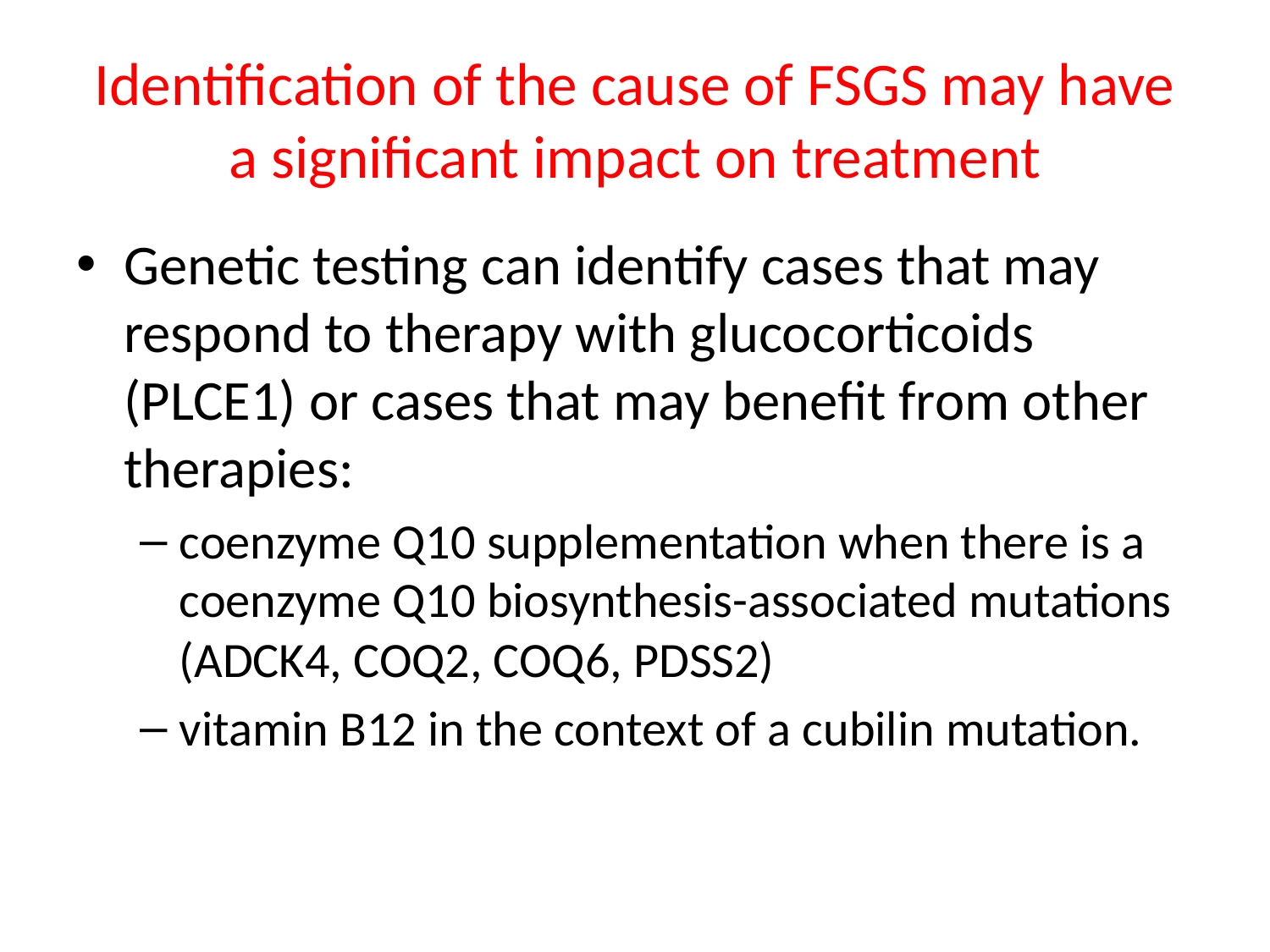

# Identification of the cause of FSGS may have a significant impact on treatment
Genetic testing can identify cases that may respond to therapy with glucocorticoids (PLCE1) or cases that may benefit from other therapies:
coenzyme Q10 supplementation when there is a coenzyme Q10 biosynthesis-associated mutations (ADCK4, COQ2, COQ6, PDSS2)
vitamin B12 in the context of a cubilin mutation.